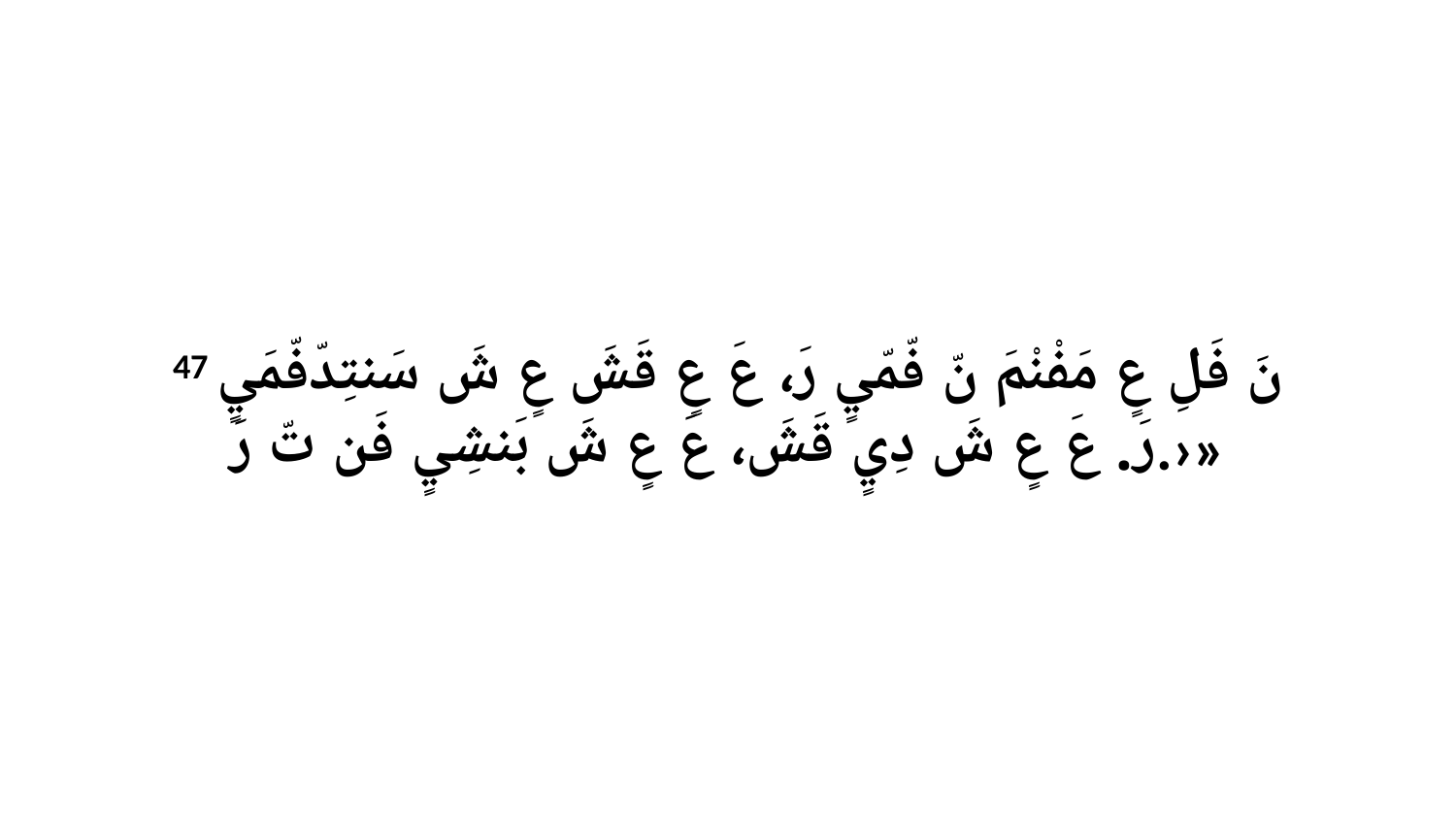

47 نَ فَلِ عٍ مَفْنْمَ نّ فّمّيٍ رَ، عَ عٍ قَشَ عٍ شَ سَنتِدّفّمَيٍ رَ. عَ عٍ شَ دِيٍ قَشَ، عَ عٍ شَ بَنشِيٍ فَن تّ رَ.›»